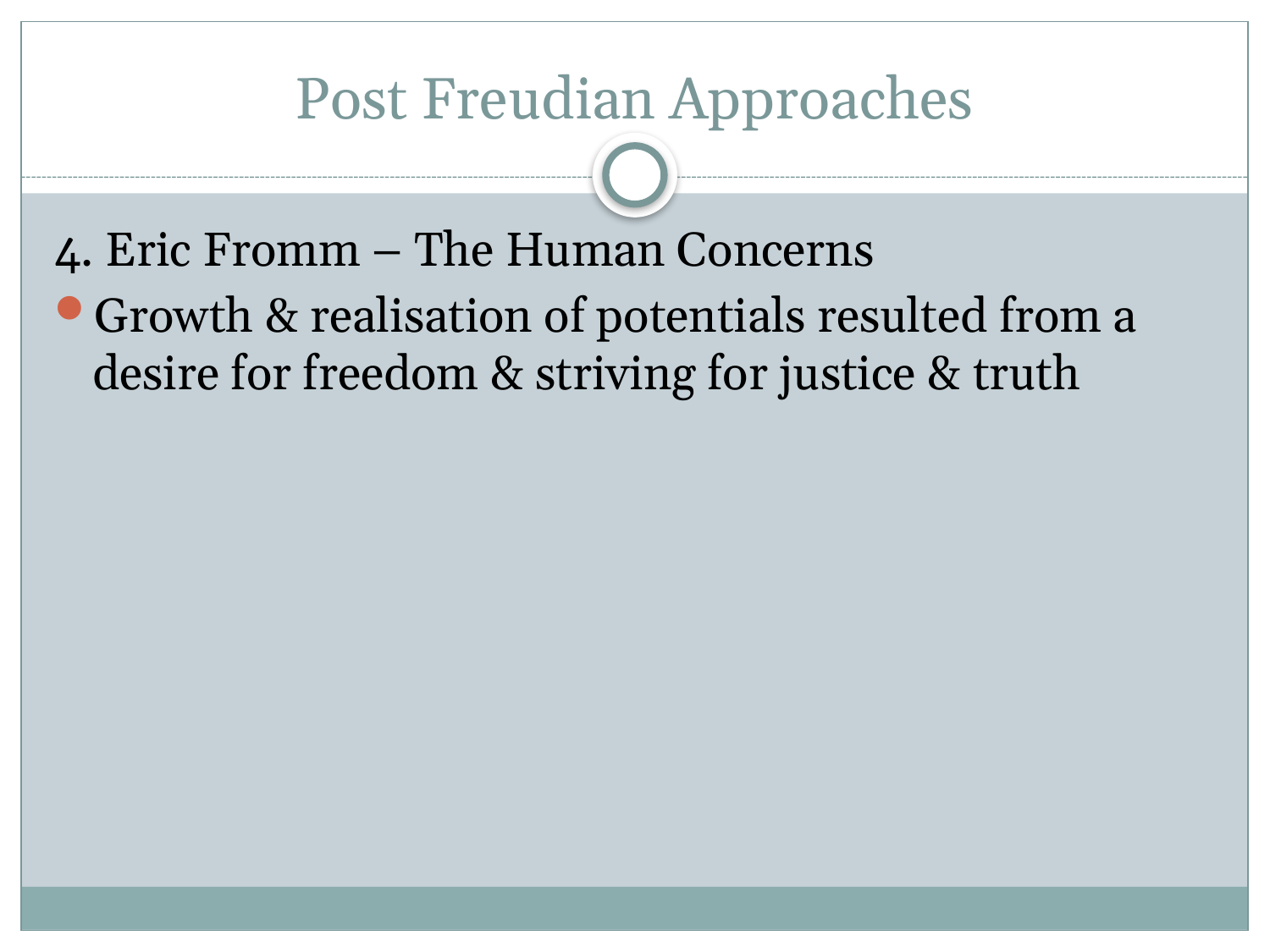

# Post Freudian Approaches
4. Eric Fromm – The Human Concerns
Growth & realisation of potentials resulted from a desire for freedom & striving for justice & truth